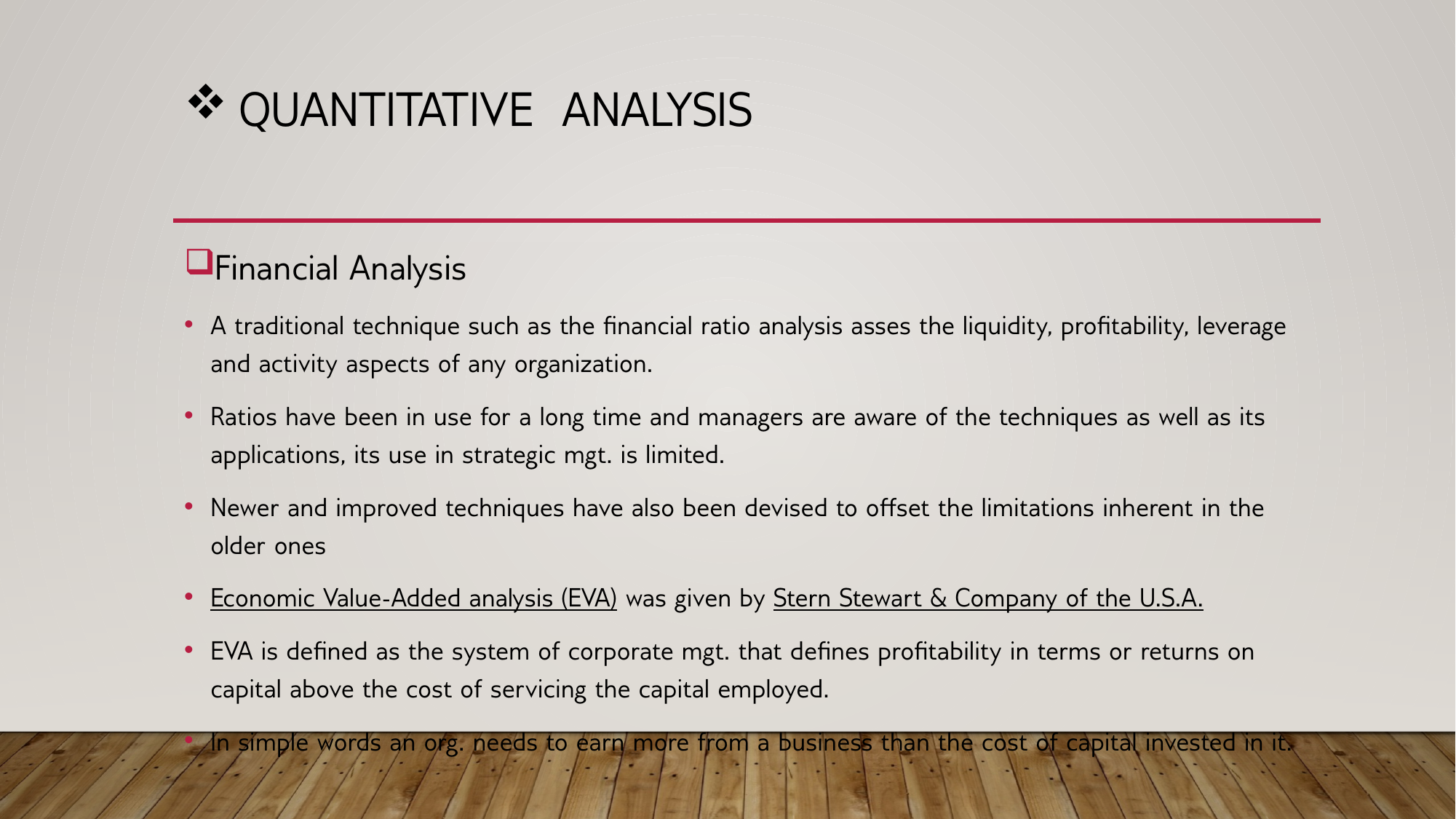

# Quantitative  analysis
Financial Analysis
A traditional technique such as the financial ratio analysis asses the liquidity, profitability, leverage and activity aspects of any organization.
Ratios have been in use for a long time and managers are aware of the techniques as well as its applications, its use in strategic mgt. is limited.
Newer and improved techniques have also been devised to offset the limitations inherent in the older ones
Economic Value-Added analysis (EVA) was given by Stern Stewart & Company of the U.S.A.
EVA is defined as the system of corporate mgt. that defines profitability in terms or returns on capital above the cost of servicing the capital employed.
In simple words an org. needs to earn more from a business than the cost of capital invested in it.